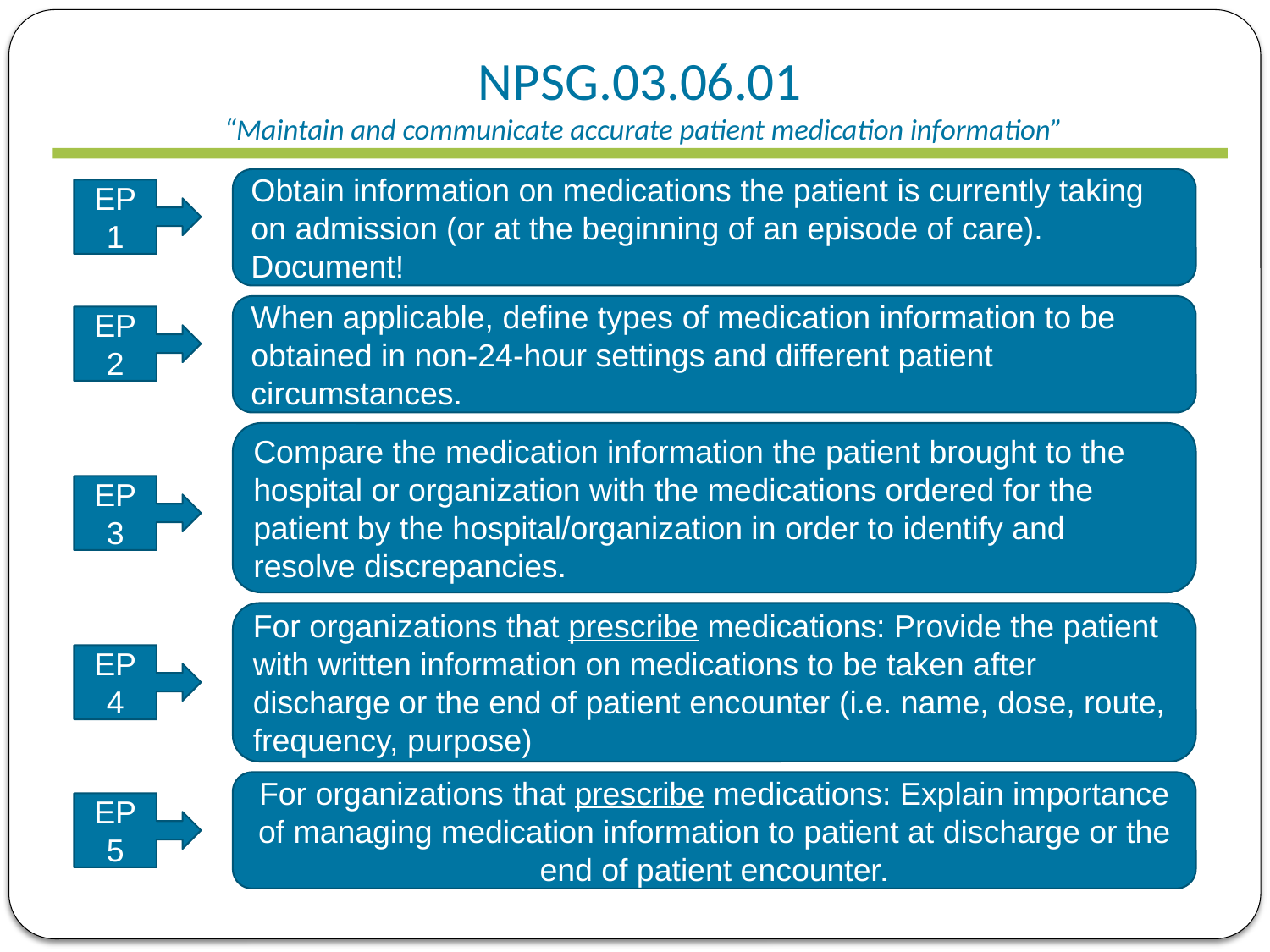

# NPSG.03.06.01 “Maintain and communicate accurate patient medication information”
Obtain information on medications the patient is currently taking on admission (or at the beginning of an episode of care). Document!
EP1
When applicable, define types of medication information to be obtained in non-24-hour settings and different patient circumstances.
EP2
Compare the medication information the patient brought to the hospital or organization with the medications ordered for the patient by the hospital/organization in order to identify and resolve discrepancies.
EP3
For organizations that prescribe medications: Provide the patient with written information on medications to be taken after discharge or the end of patient encounter (i.e. name, dose, route, frequency, purpose)
EP4
For organizations that prescribe medications: Explain importance of managing medication information to patient at discharge or the end of patient encounter.
EP5